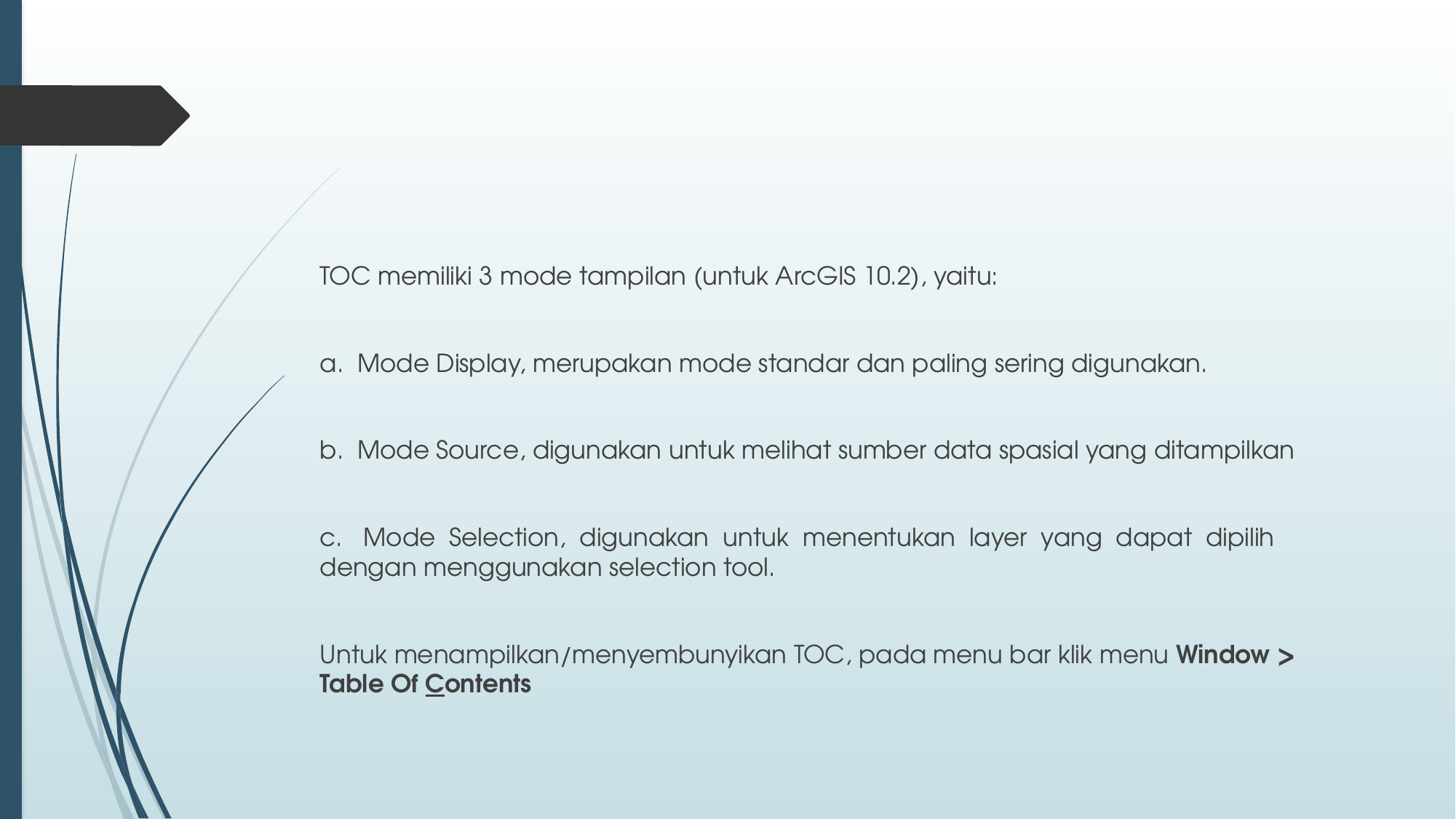

TOC memiliki 3 mode tampilan (untuk ArcGIS 10.2), yaitu:

a.  Mode Display, merupakan mode standar dan paling sering digunakan.

b.  Mode Source, digunakan untuk melihat sumber data spasial yang ditampilkan

c.   Mode  Selection,  digunakan  untuk  menentukan  layer  yang  dapat  dipilih  dengan menggunakan selection tool.

Untuk menampilkan/menyembunyikan TOC, pada menu bar klik menu Window > Table Of Contents